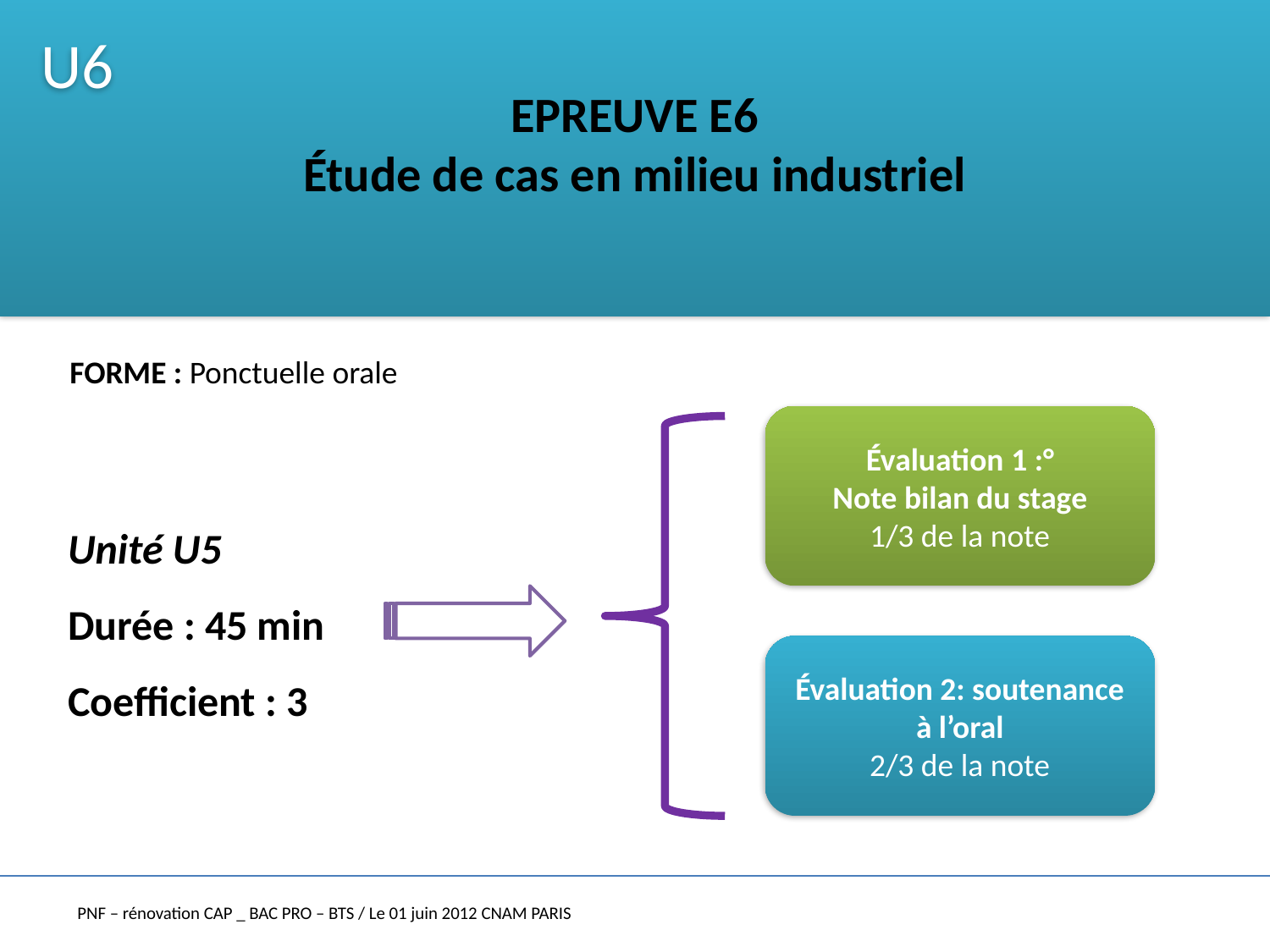

U6
# EPREUVE E6 Étude de cas en milieu industriel
FORME : Ponctuelle orale
Évaluation 1 :°
Note bilan du stage
1/3 de la note

Unité U5
Durée : 45 min
Coefficient : 3

Évaluation 2: soutenance à l’oral
2/3 de la note